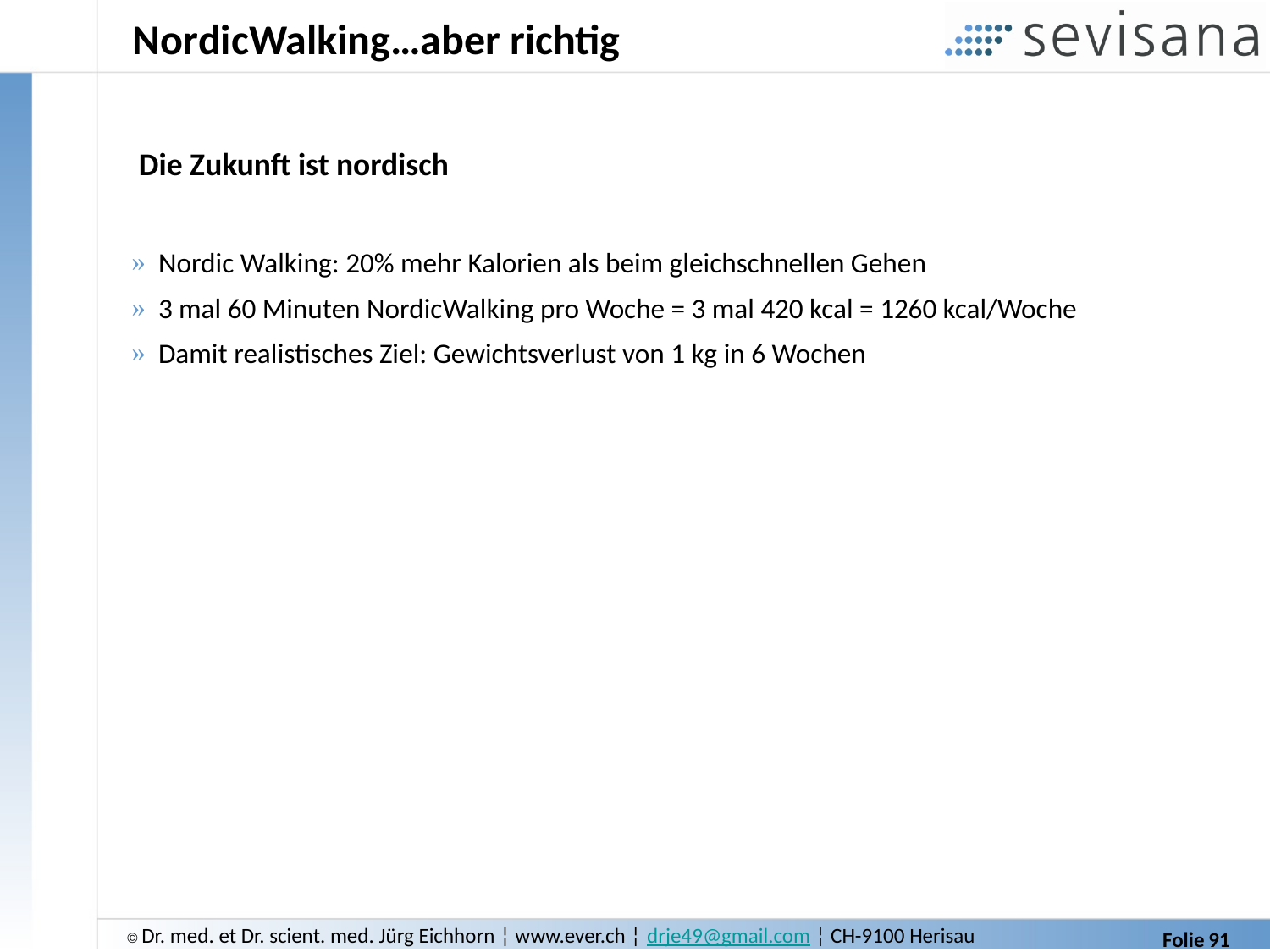

# NordicWalking…aber richtig
 Die Zukunft ist nordisch

  Nordic Walking: 20% mehr Kalorien als beim gleichschnellen Gehen
  3 mal 60 Minuten NordicWalking pro Woche = 3 mal 420 kcal = 1260 kcal/Woche
  Damit realistisches Ziel: Gewichtsverlust von 1 kg in 6 Wochen